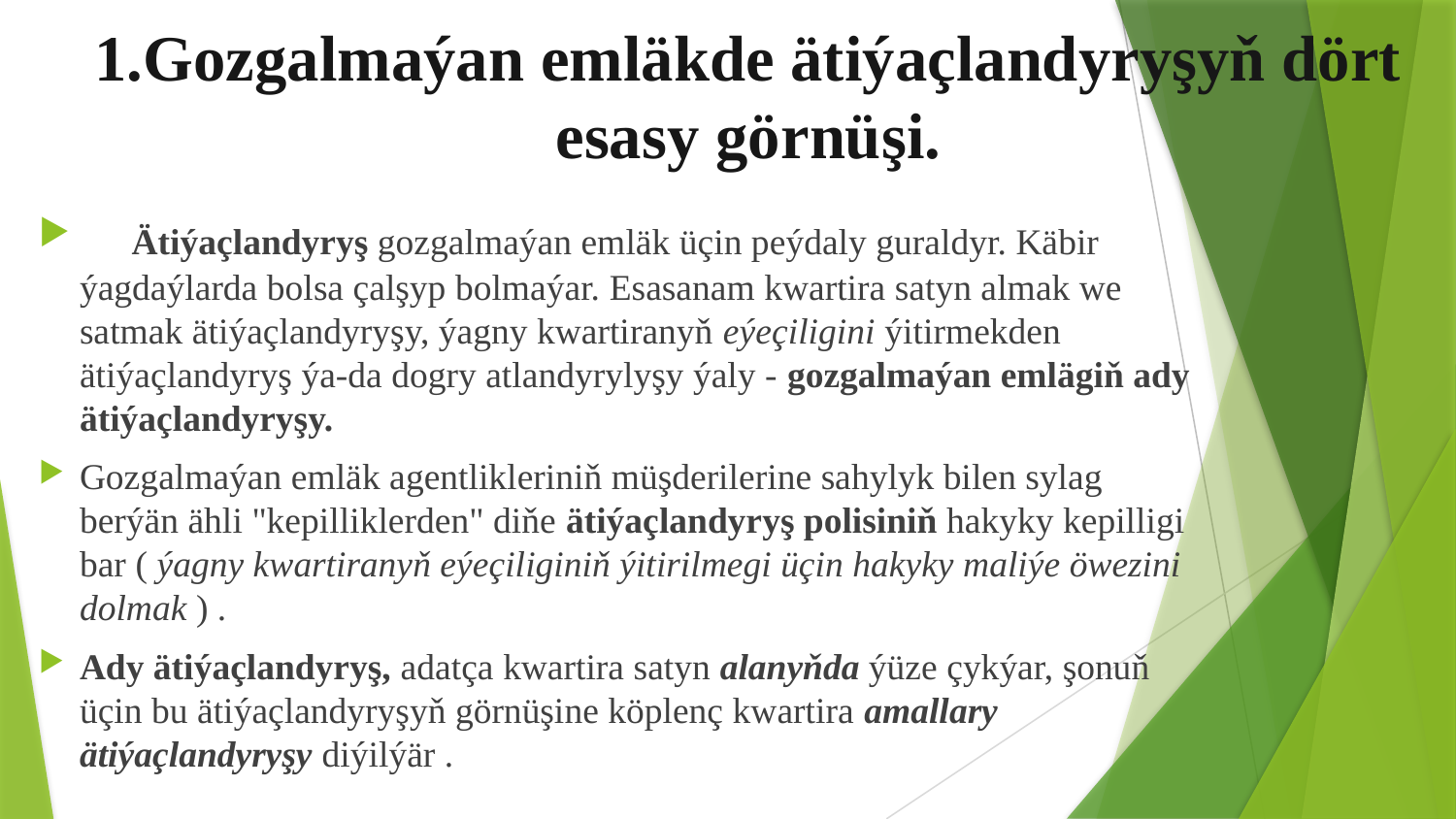

# 1.Gozgalmaýan emläkde ätiýaçlandyryşyň dört esasy görnüşi.
     Ätiýaçlandyryş gozgalmaýan emläk üçin peýdaly guraldyr. Käbir ýagdaýlarda bolsa çalşyp bolmaýar. Esasanam kwartira satyn almak we satmak ätiýaçlandyryşy, ýagny kwartiranyň eýeçiligini ýitirmekden ätiýaçlandyryş ýa-da dogry atlandyrylyşy ýaly - gozgalmaýan emlägiň ady ätiýaçlandyryşy.
Gozgalmaýan emläk agentlikleriniň müşderilerine sahylyk bilen sylag berýän ähli "kepilliklerden" diňe ätiýaçlandyryş polisiniň hakyky kepilligi bar ( ýagny kwartiranyň eýeçiliginiň ýitirilmegi üçin hakyky maliýe öwezini dolmak ) .
Ady ätiýaçlandyryş, adatça kwartira satyn alanyňda ýüze çykýar, şonuň üçin bu ätiýaçlandyryşyň görnüşine köplenç kwartira amallary ätiýaçlandyryşy diýilýär .